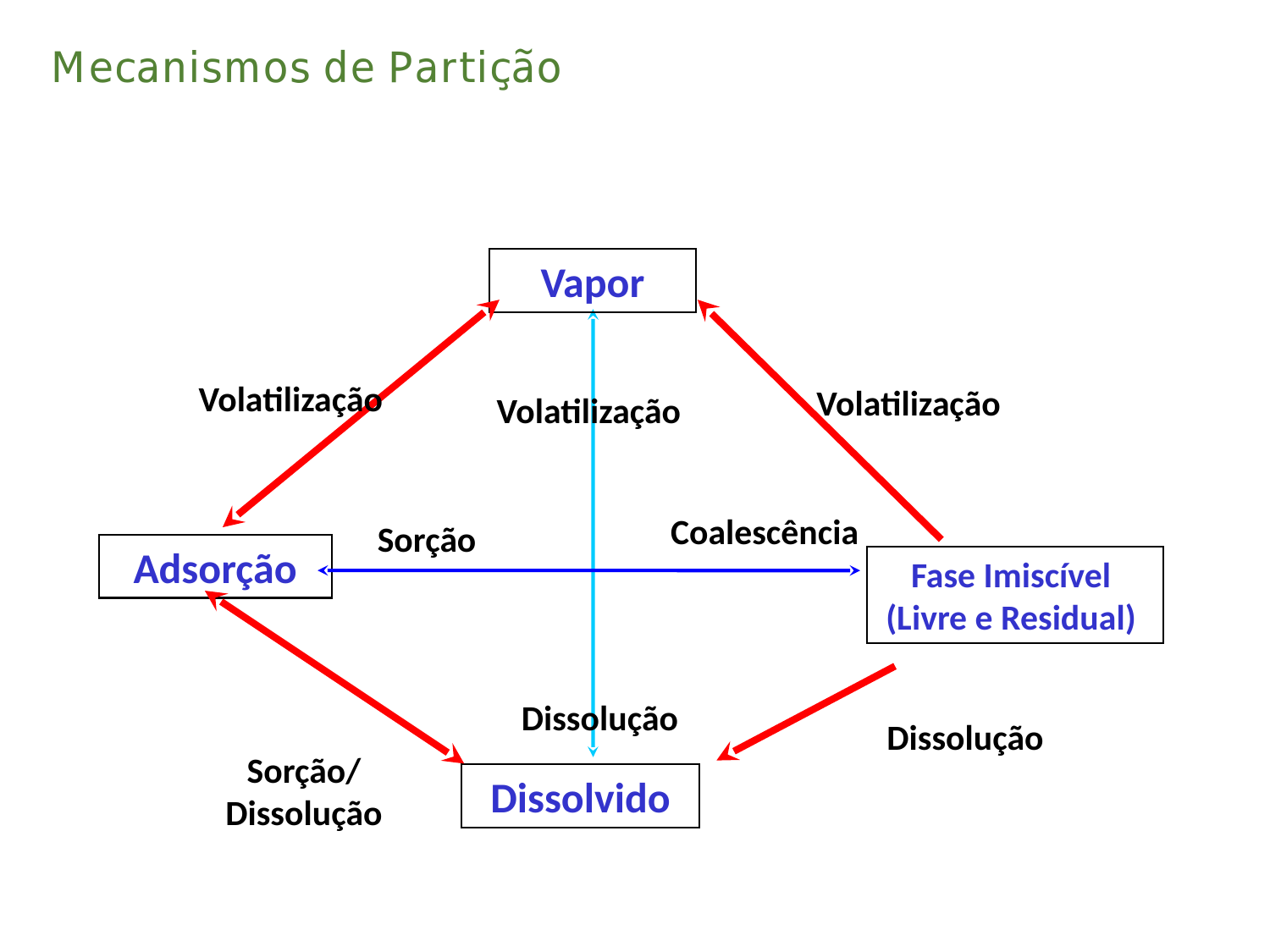

Mecanismos de Partição
Vapor

Volatilização
Volatilização
Volatilização
Coalescência
Sorção
Adsorção
Fase Imiscível
(Livre e Residual)

Dissolução
Dissolução
Sorção/
Dissolução
Dissolvido